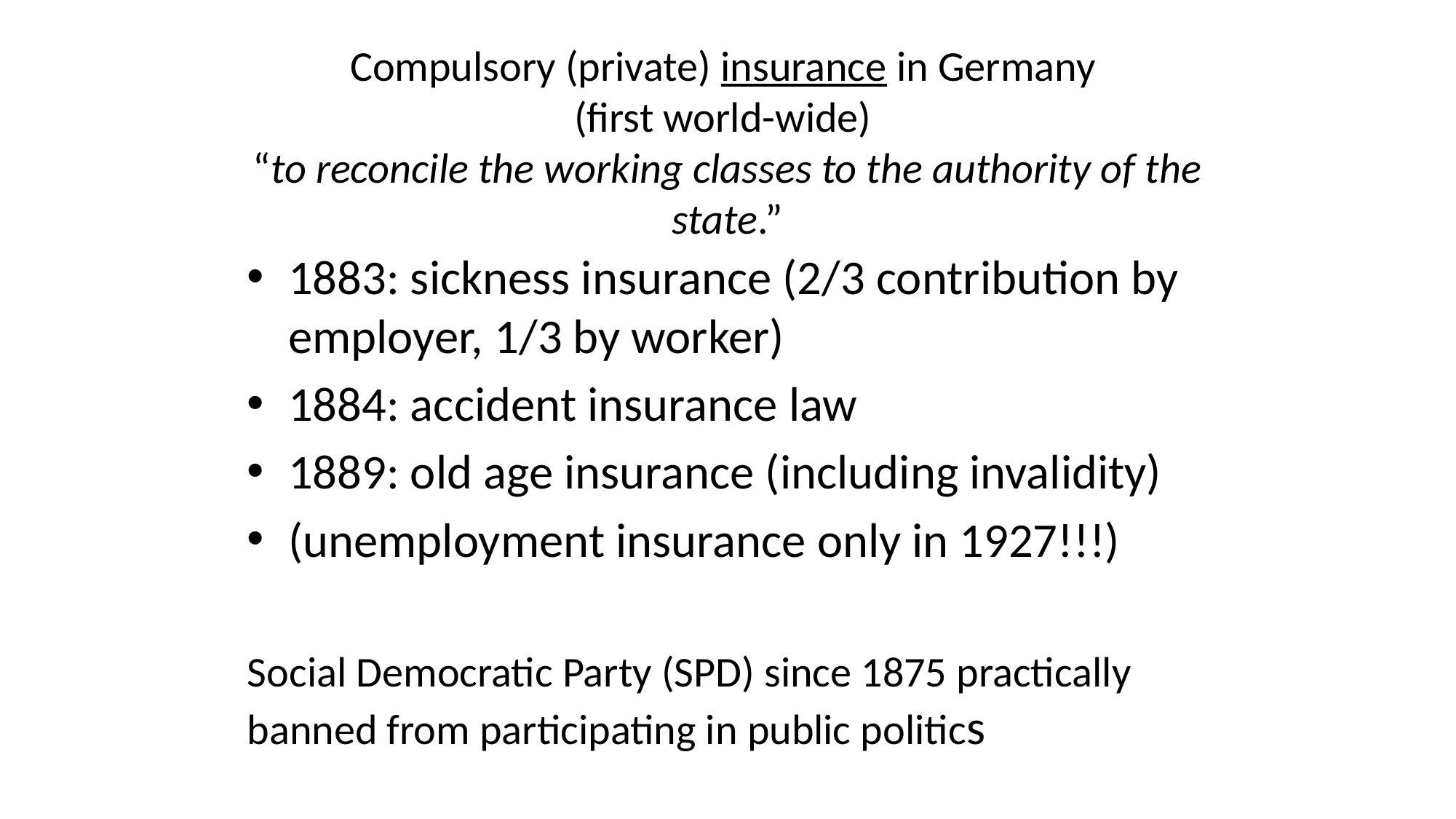

# Compulsory (private) insurance in Germany (first world-wide) “to reconcile the working classes to the authority of the state.”
1883: sickness insurance (2/3 contribution by employer, 1/3 by worker)
1884: accident insurance law
1889: old age insurance (including invalidity)
(unemployment insurance only in 1927!!!)

Social Democratic Party (SPD) since 1875 practically banned from participating in public politics